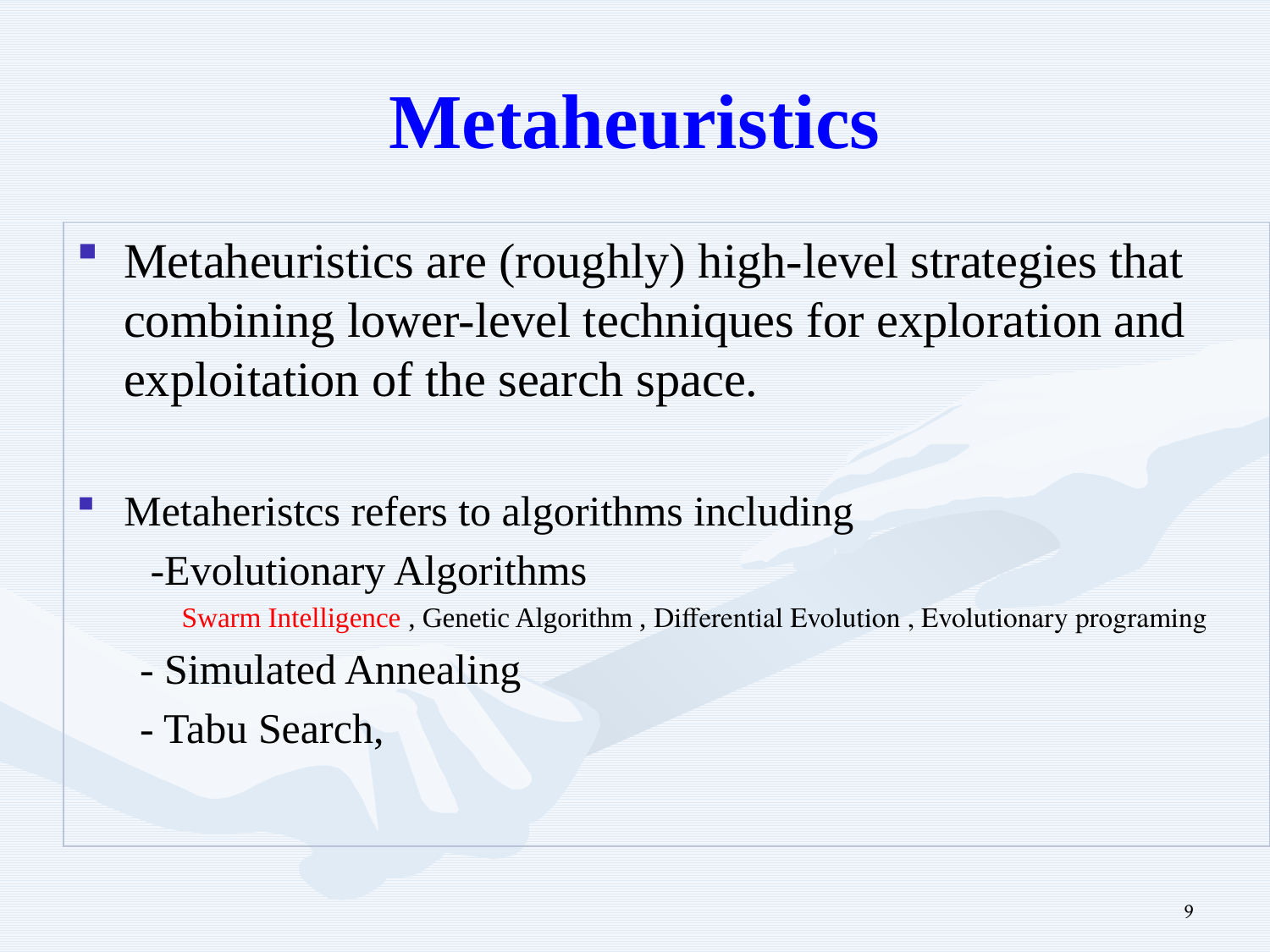

# Metaheuristics
Metaheuristics are (roughly) high-level strategies that combining lower-level techniques for exploration and exploitation of the search space.

Metaheristcs refers to algorithms including
 -Evolutionary Algorithms
      Swarm Intelligence , Genetic Algorithm , Differential Evolution , Evolutionary programing
- Simulated Annealing
- Tabu Search,

9